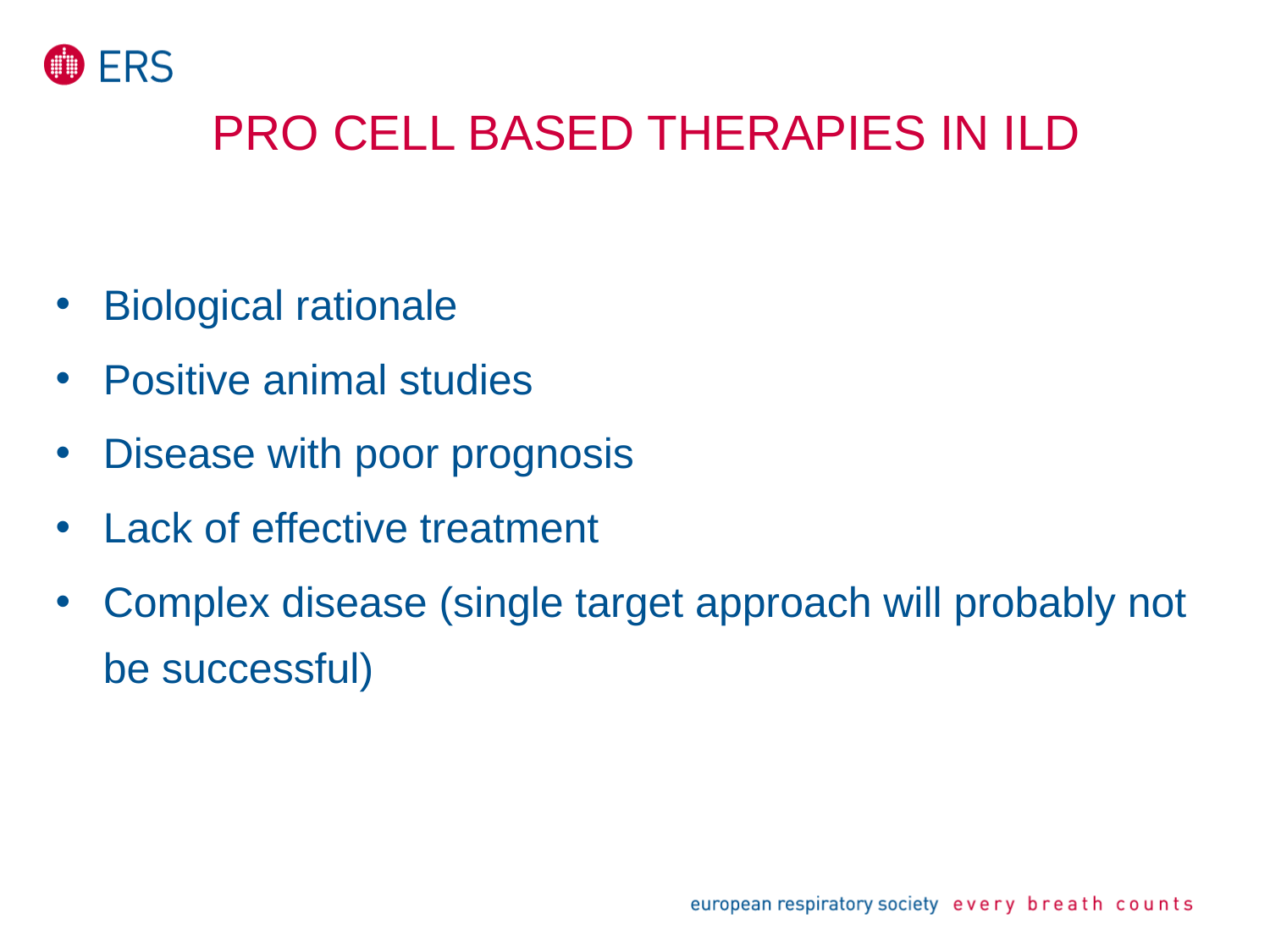

# PRO cell based therapies in ild
Biological rationale
Positive animal studies
Disease with poor prognosis
Lack of effective treatment
Complex disease (single target approach will probably not be successful)